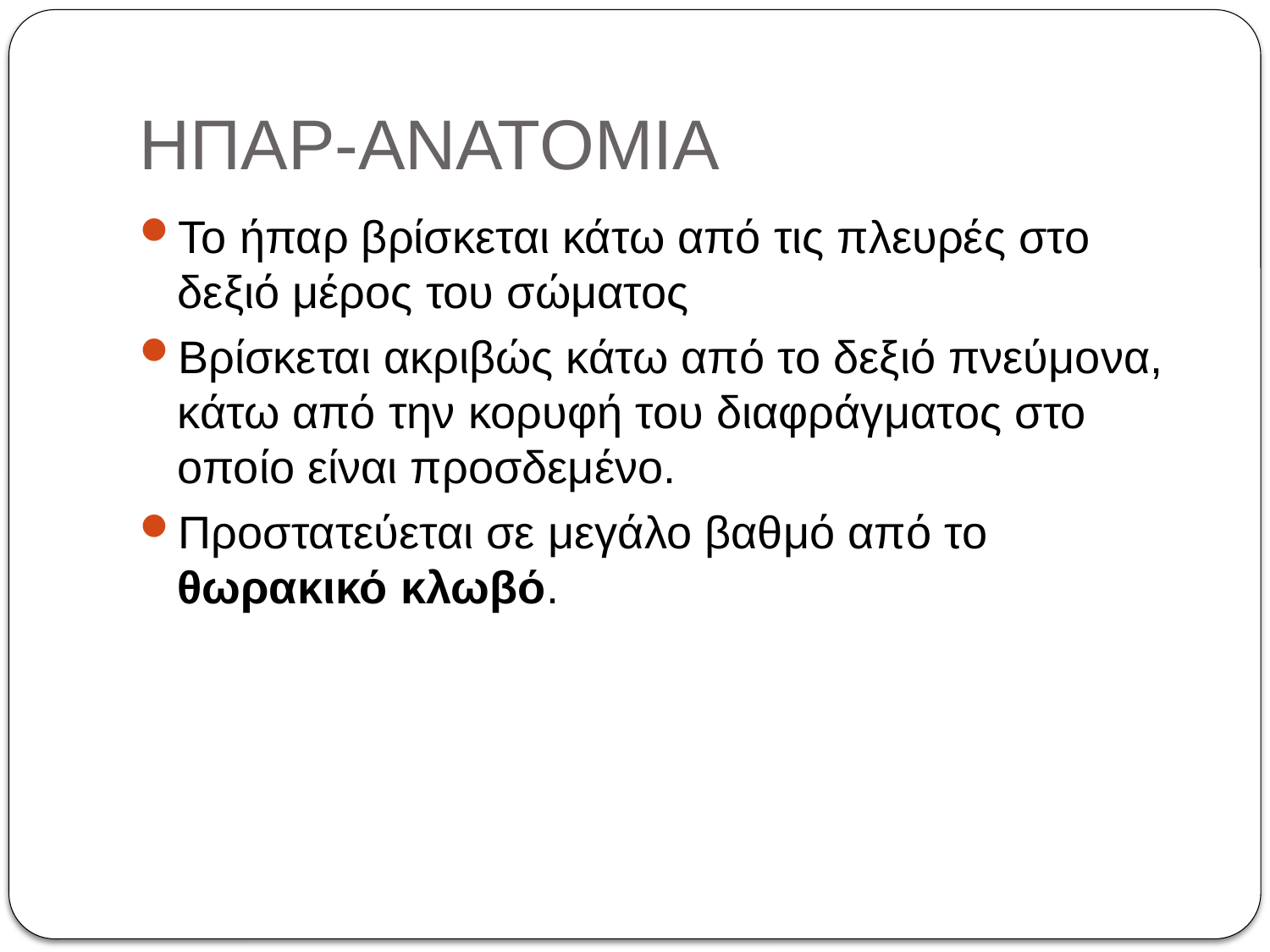

# ΗΠΑΡ-ΑΝΑΤΟΜΙΑ
Το ήπαρ βρίσκεται κάτω από τις πλευρές στο δεξιό μέρος του σώματος
Βρίσκεται ακριβώς κάτω από το δεξιό πνεύμονα, κάτω από την κορυφή του διαφράγματος στο οποίο είναι προσδεμένο.
Προστατεύεται σε μεγάλο βαθμό από το θωρακικό κλωβό.